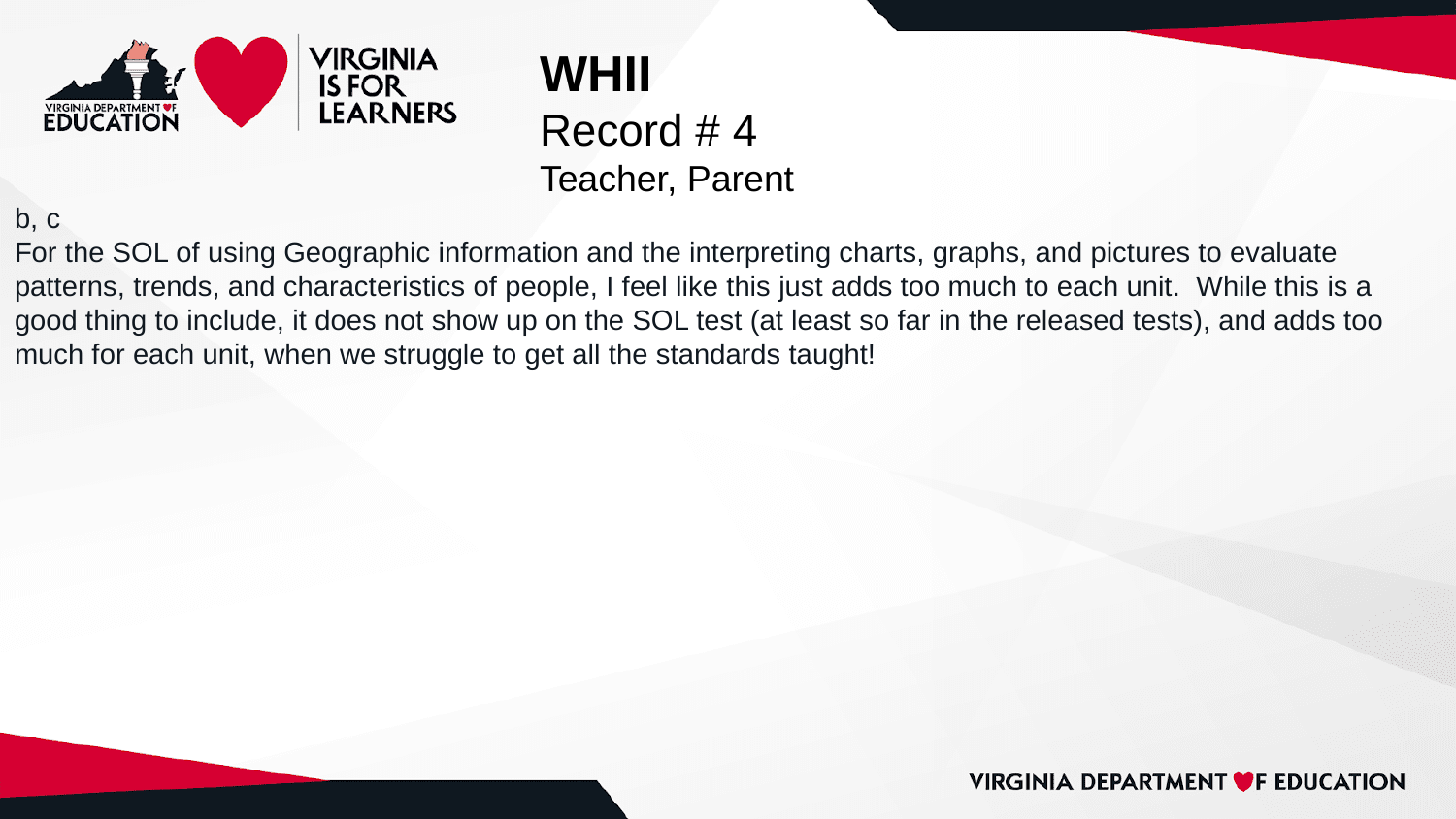

# WHII
Record # 4
Teacher, Parent
b, c
For the SOL of using Geographic information and the interpreting charts, graphs, and pictures to evaluate patterns, trends, and characteristics of people, I feel like this just adds too much to each unit.  While this is a good thing to include, it does not show up on the SOL test (at least so far in the released tests), and adds too much for each unit, when we struggle to get all the standards taught!